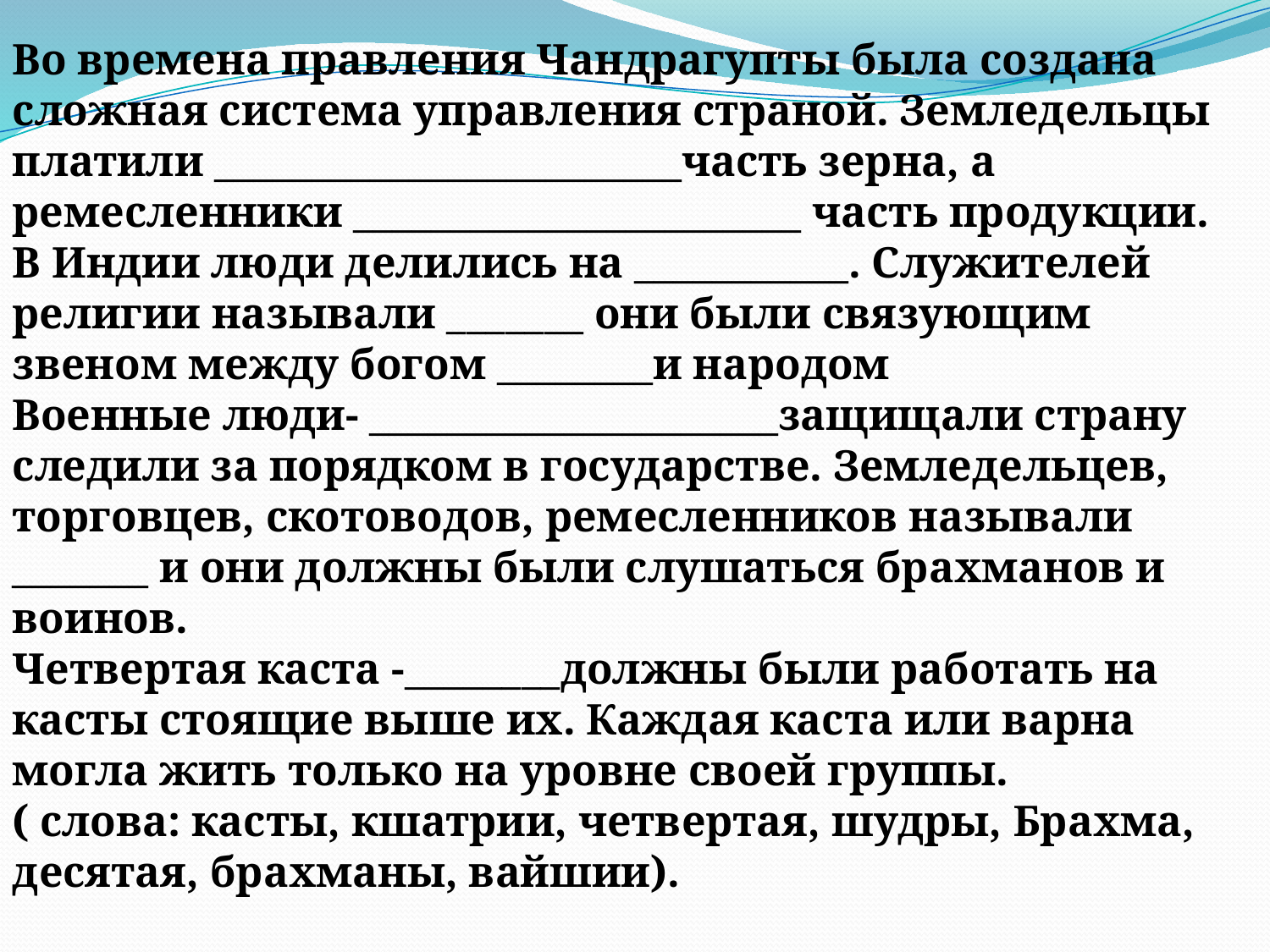

Во времена правления Чандрагупты была создана сложная система управления страной. Земледельцы платили ________________________часть зерна, а ремесленники _______________________ часть продукции. В Индии люди делились на ___________. Служителей религии называли _______ они были связующим звеном между богом ________и народом
Военные люди- _____________________защищали страну следили за порядком в государстве. Земледельцев, торговцев, скотоводов, ремесленников называли _______ и они должны были слушаться брахманов и воинов.
Четвертая каста -________должны были работать на касты стоящие выше их. Каждая каста или варна могла жить только на уровне своей группы.
( слова: касты, кшатрии, четвертая, шудры, Брахма, десятая, брахманы, вайшии).